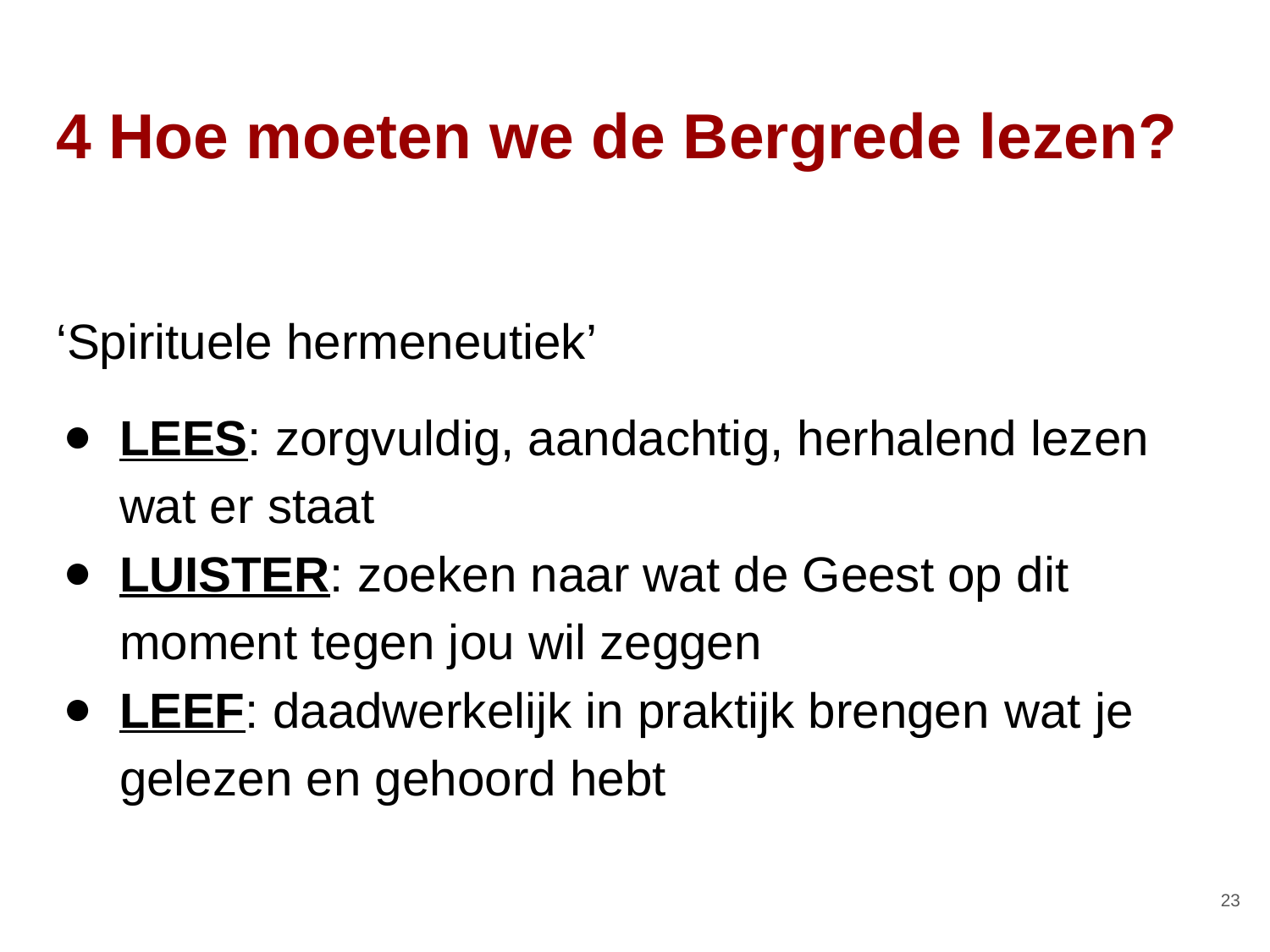

# 4 Hoe moeten we de Bergrede lezen?
‘Spirituele hermeneutiek’
LEES: zorgvuldig, aandachtig, herhalend lezen wat er staat
LUISTER: zoeken naar wat de Geest op dit moment tegen jou wil zeggen
LEEF: daadwerkelijk in praktijk brengen wat je gelezen en gehoord hebt
23